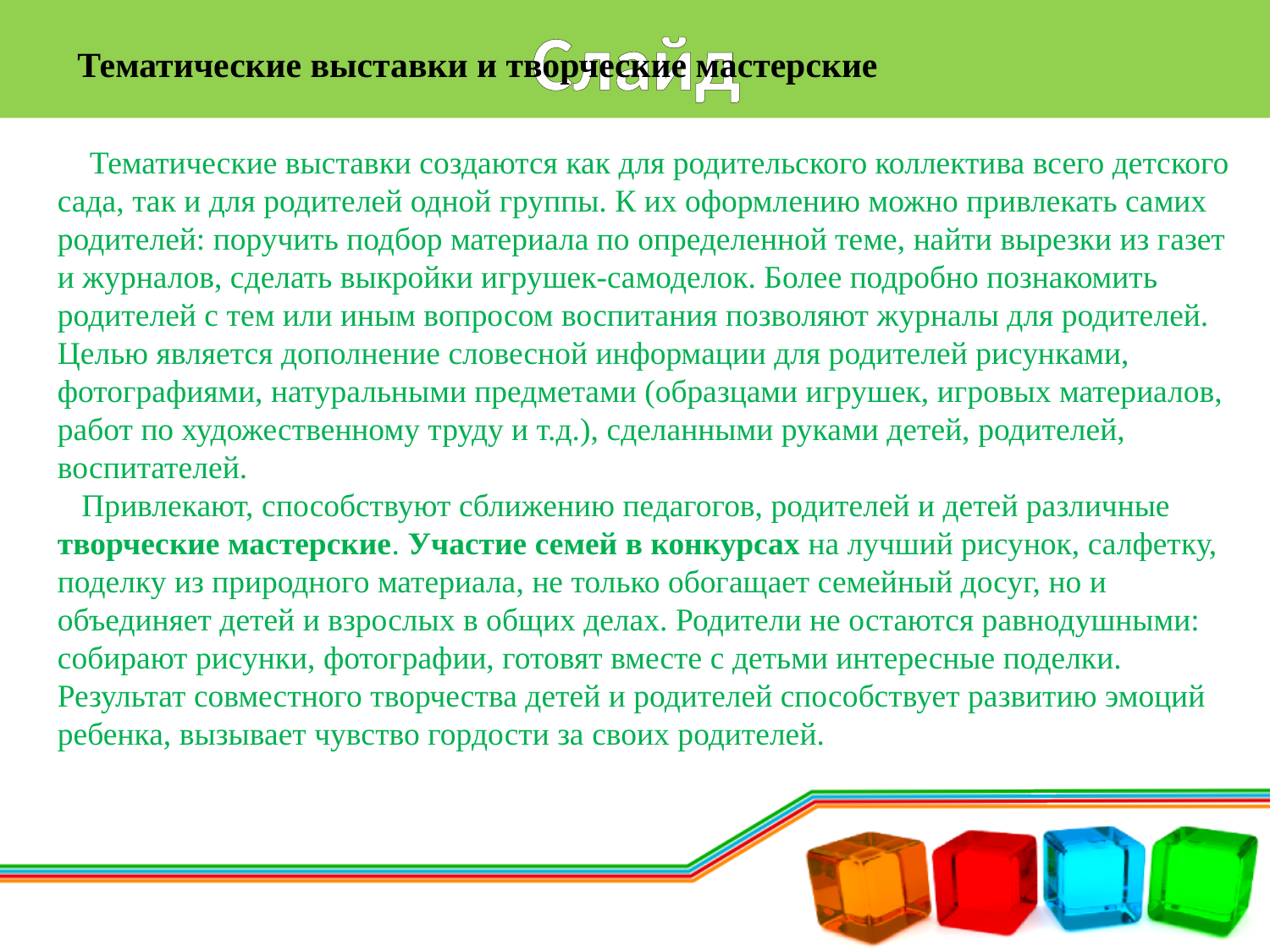

# Слайд
Тематические выставки и творческие мастерские
    Тематические выставки создаются как для родительского коллектива всего детского сада, так и для родителей одной группы. К их оформлению можно привлекать самих родителей: поручить подбор материала по определенной теме, найти вырезки из газет и журналов, сделать выкройки игрушек-самоделок. Более подробно познакомить родителей с тем или иным вопросом воспитания позволяют журналы для родителей. Целью является дополнение словесной информации для родителей рисунками, фотографиями, натуральными предметами (образцами игрушек, игровых материалов, работ по художественному труду и т.д.), сделанными руками детей, родителей, воспитателей.
   Привлекают, способствуют сближению педагогов, родителей и детей различные творческие мастерские. Участие семей в конкурсах на лучший рисунок, салфетку, поделку из природного материала, не только обогащает семейный досуг, но и объединяет детей и взрослых в общих делах. Родители не остаются равнодушными: собирают рисунки, фотографии, готовят вместе с детьми интересные поделки. Результат совместного творчества детей и родителей способствует развитию эмоций ребенка, вызывает чувство гордости за своих родителей.